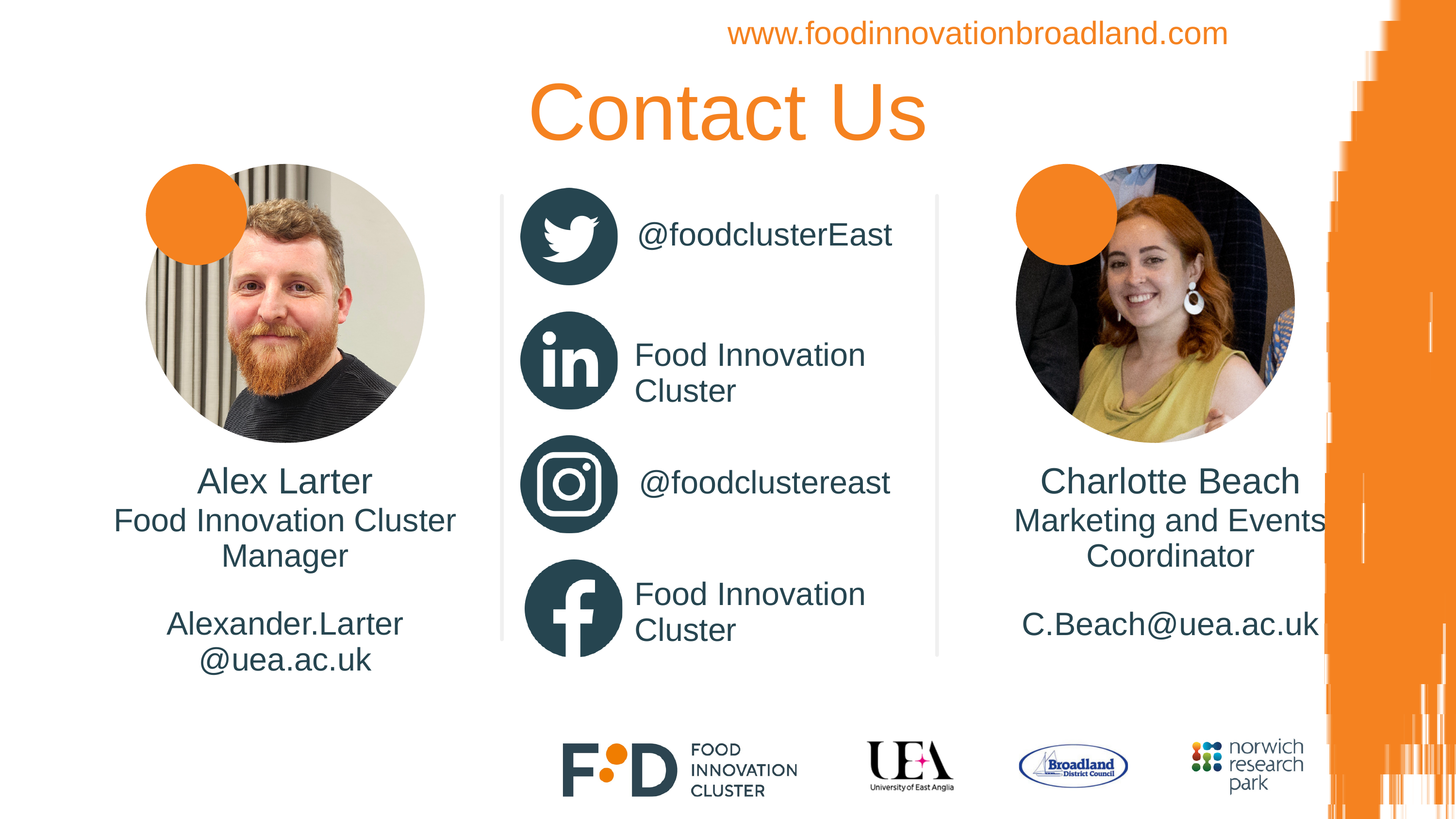

www.foodinnovationbroadland.com
Contact Us

@foodclusterEast

Food Innovation
Cluster

Alex Larter
Charlotte Beach
@foodclustereast
Food Innovation Cluster Manager
Marketing and Events Coordinator

Food Innovation
Cluster
Alexander.Larter
@uea.ac.uk
C.Beach@uea.ac.uk